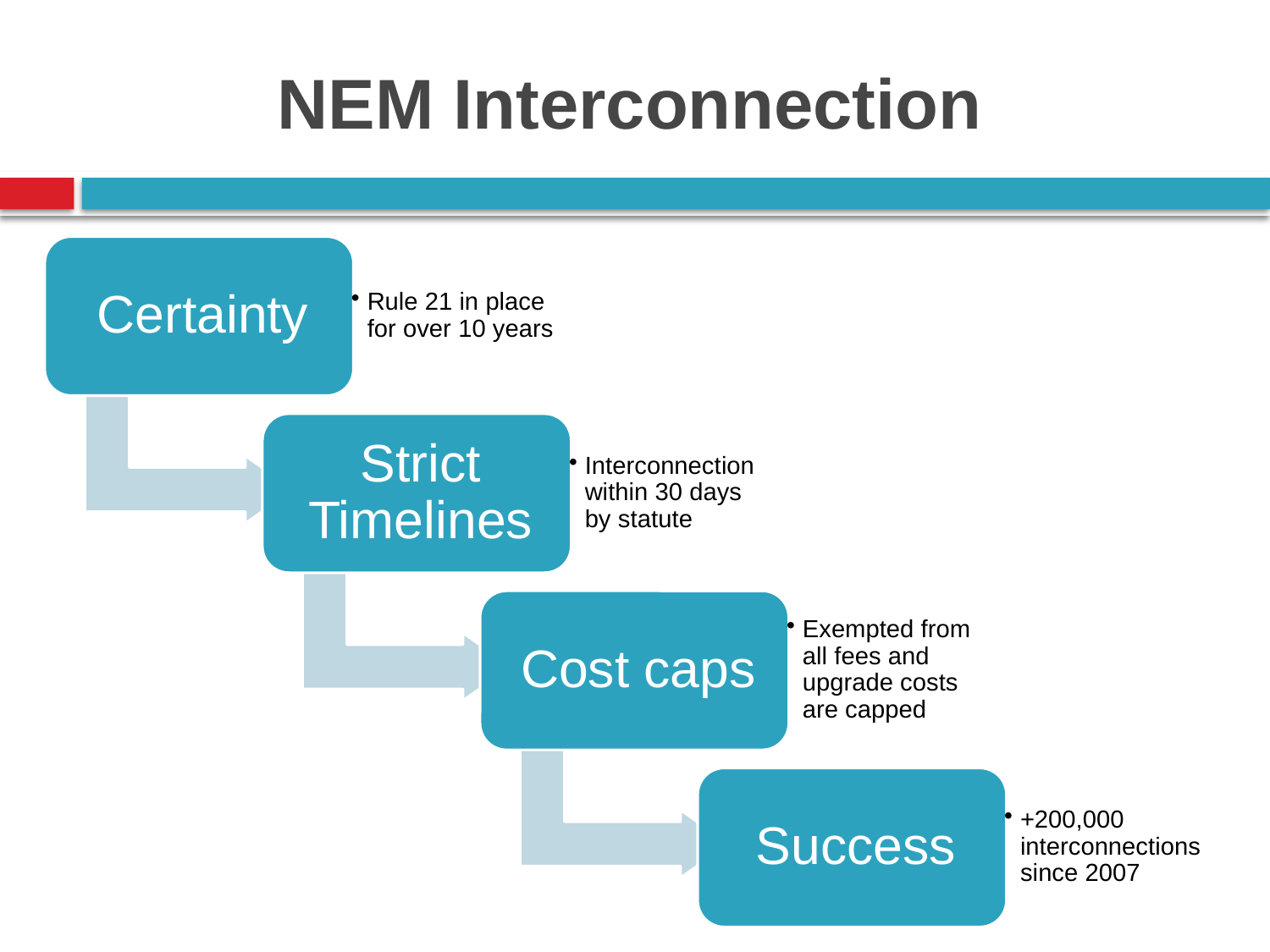

# NEM Interconnection
Certainty
Rule 21 in place for over 10 years
Strict Timelines
Interconnection within 30 days by statute
Cost caps
Exempted from all fees and upgrade costs are capped
Success
+200,000 interconnections since 2007